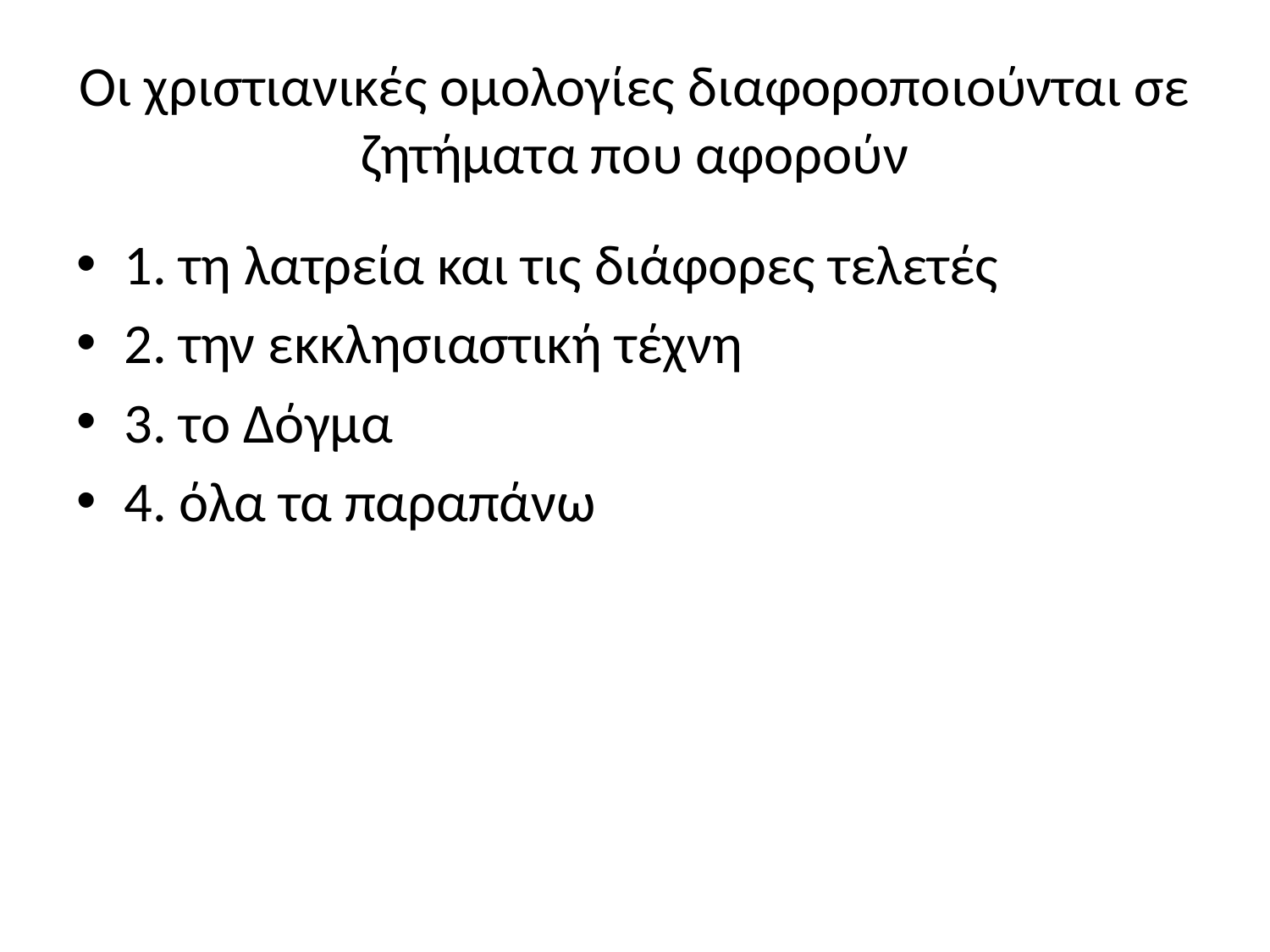

# Οι χριστιανικές ομολογίες διαφοροποιούνται σε ζητήματα που αφορούν
1. τη λατρεία και τις διάφορες τελετές
2. την εκκλησιαστική τέχνη
3. το Δόγμα
4. όλα τα παραπάνω